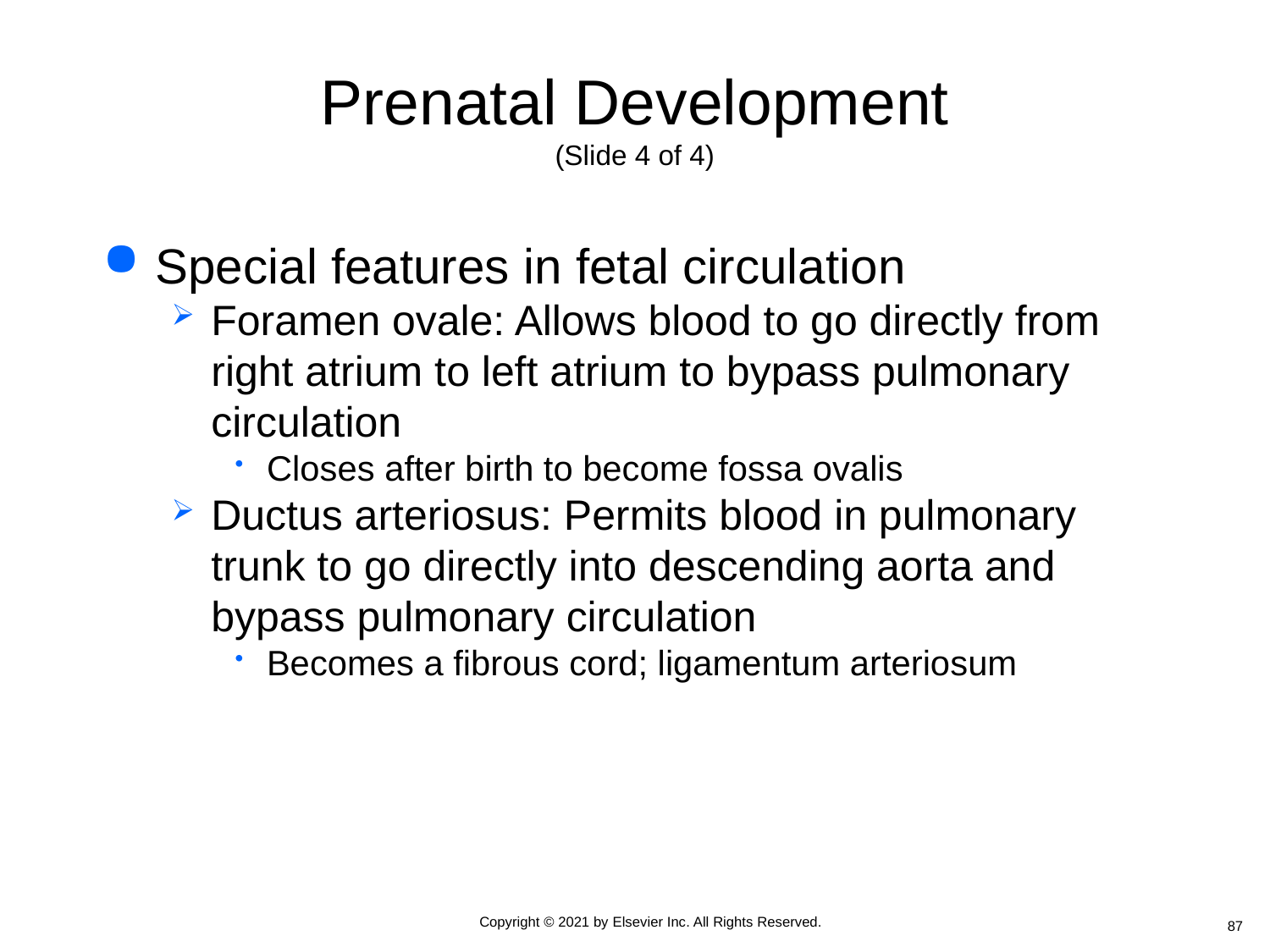

# Prenatal Development (Slide 4 of 4)
Special features in fetal circulation
Foramen ovale: Allows blood to go directly from right atrium to left atrium to bypass pulmonary circulation
Closes after birth to become fossa ovalis
Ductus arteriosus: Permits blood in pulmonary trunk to go directly into descending aorta and bypass pulmonary circulation
Becomes a fibrous cord; ligamentum arteriosum
87